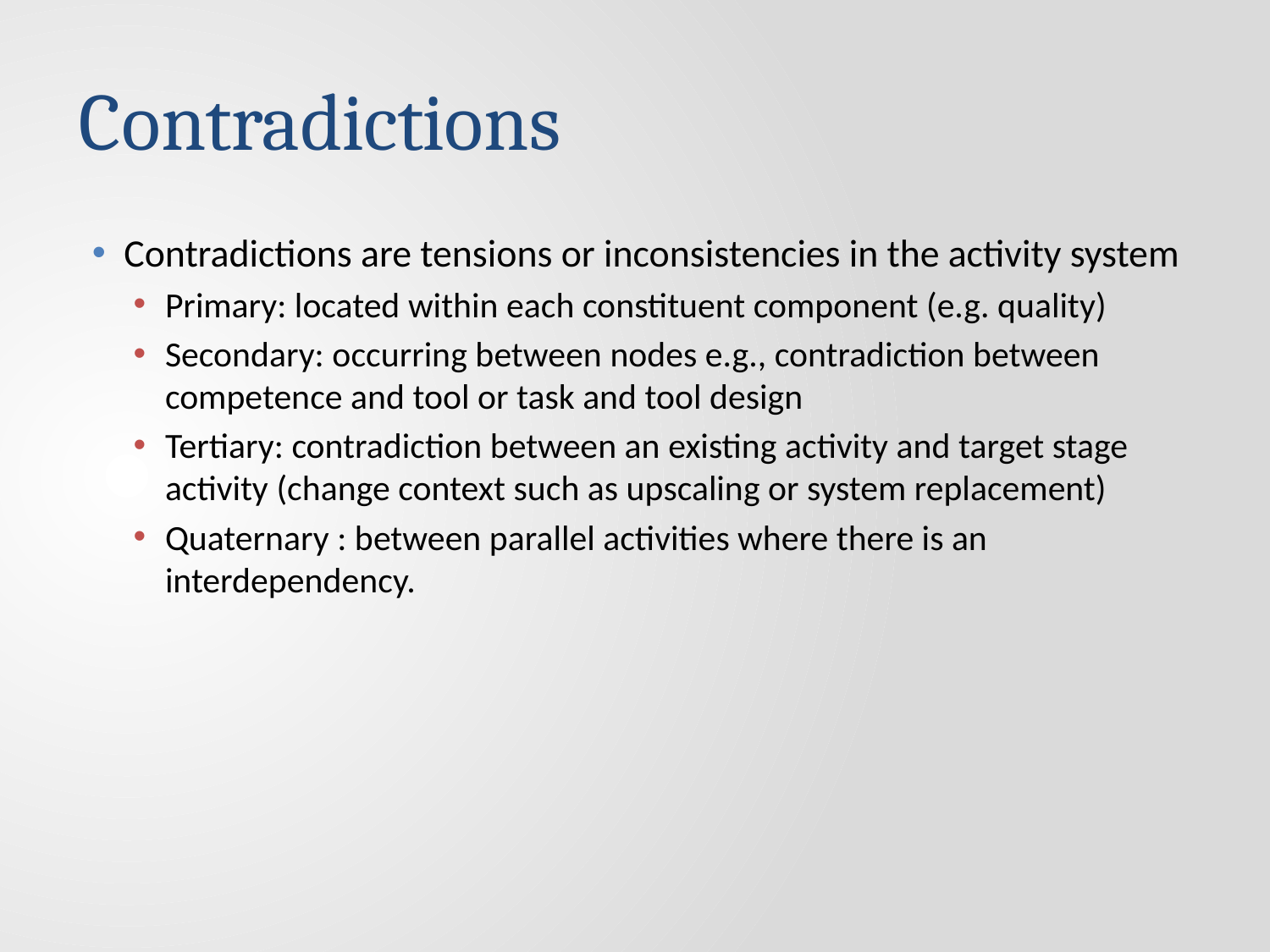

# Contradictions
Contradictions are tensions or inconsistencies in the activity system
Primary: located within each constituent component (e.g. quality)
Secondary: occurring between nodes e.g., contradiction between competence and tool or task and tool design
Tertiary: contradiction between an existing activity and target stage activity (change context such as upscaling or system replacement)
Quaternary : between parallel activities where there is an interdependency.